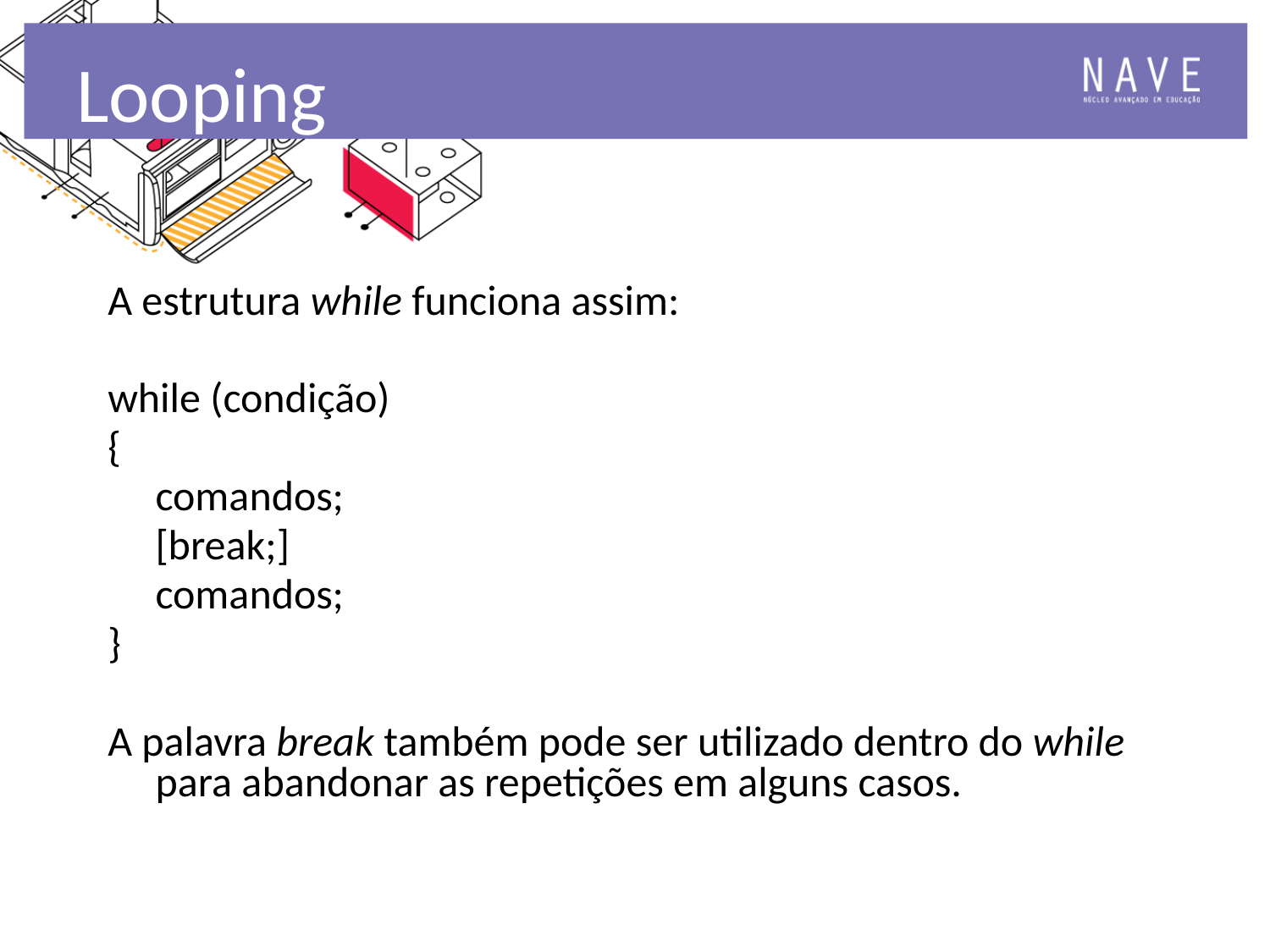

# Looping
A estrutura while funciona assim:

while (condição)
{
	comandos;
	[break;]
	comandos;
}

A palavra break também pode ser utilizado dentro do while para abandonar as repetições em alguns casos.